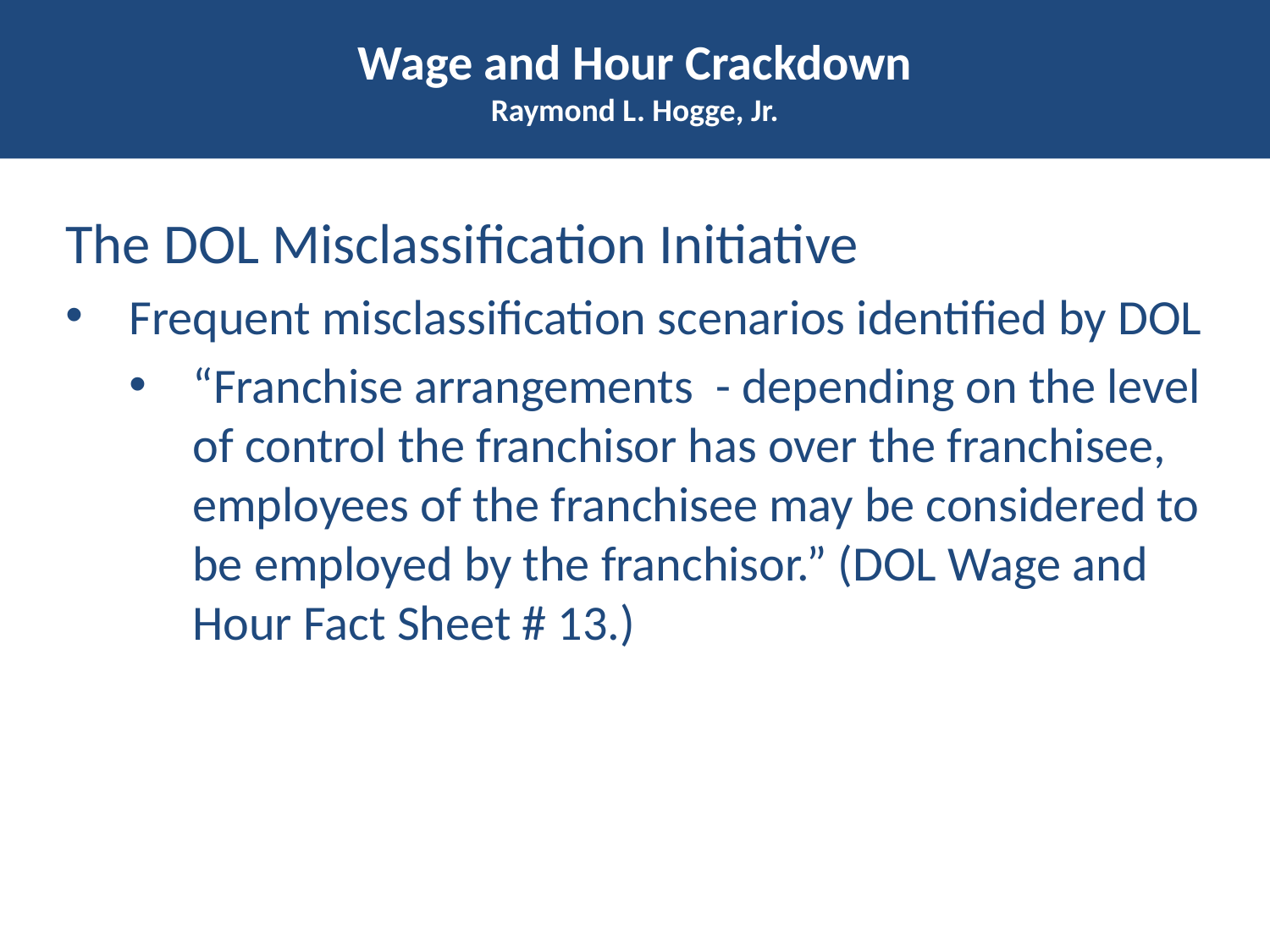

# Wage and Hour Crackdown Raymond L. Hogge, Jr.
The DOL Misclassification Initiative
Frequent misclassification scenarios identified by DOL
“Franchise arrangements  - depending on the level of control the franchisor has over the franchisee, employees of the franchisee may be considered to be employed by the franchisor.” (DOL Wage and Hour Fact Sheet # 13.)